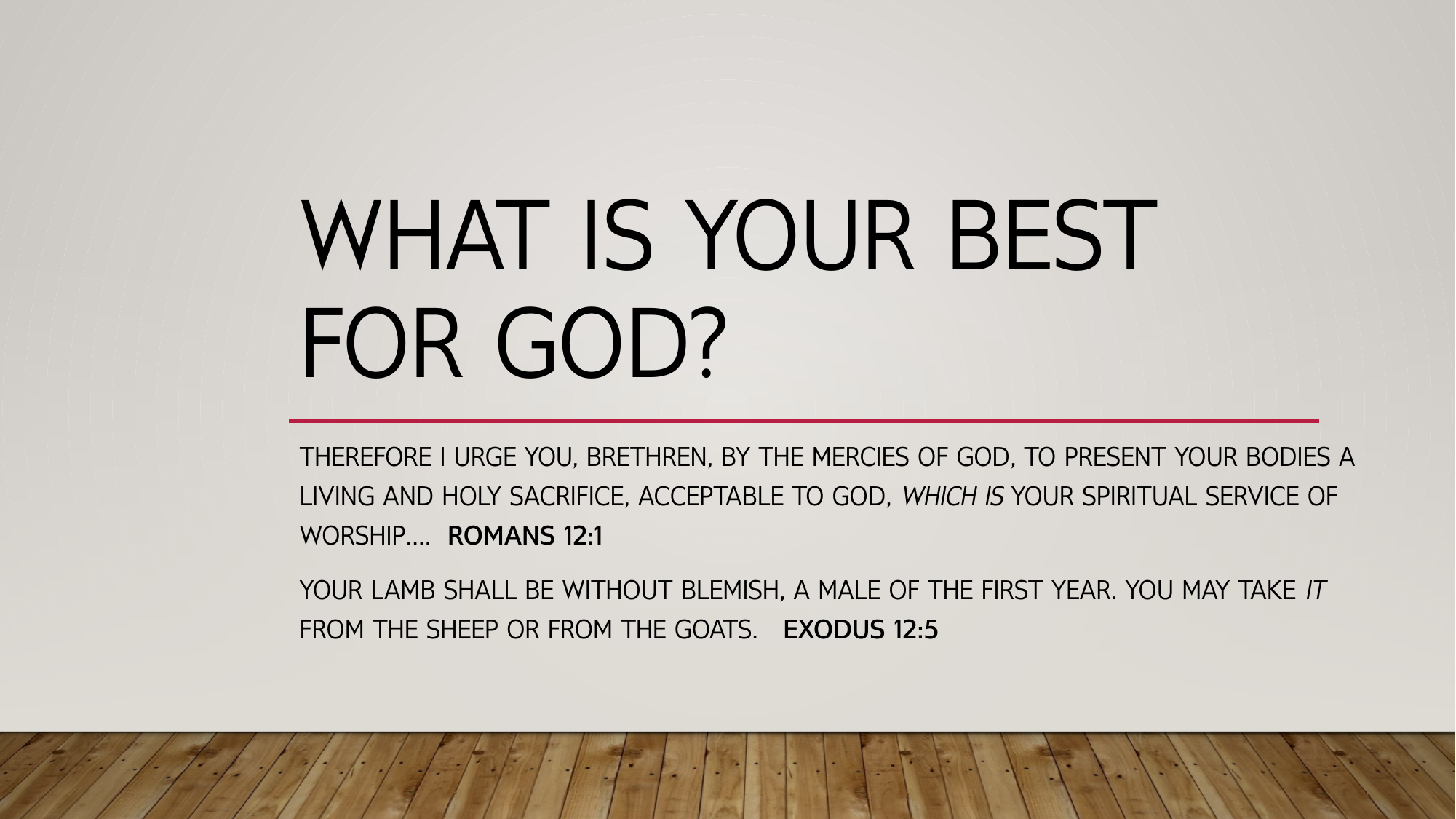

# What is your best for god?
Therefore I urge you, brethren, by the mercies of God, to present your bodies a living and holy sacrifice, acceptable to God, which is your spiritual service of worship….  Romans 12:1
Your lamb shall be without blemish, a male of the first year. You may take it from the sheep or from the goats.   Exodus 12:5